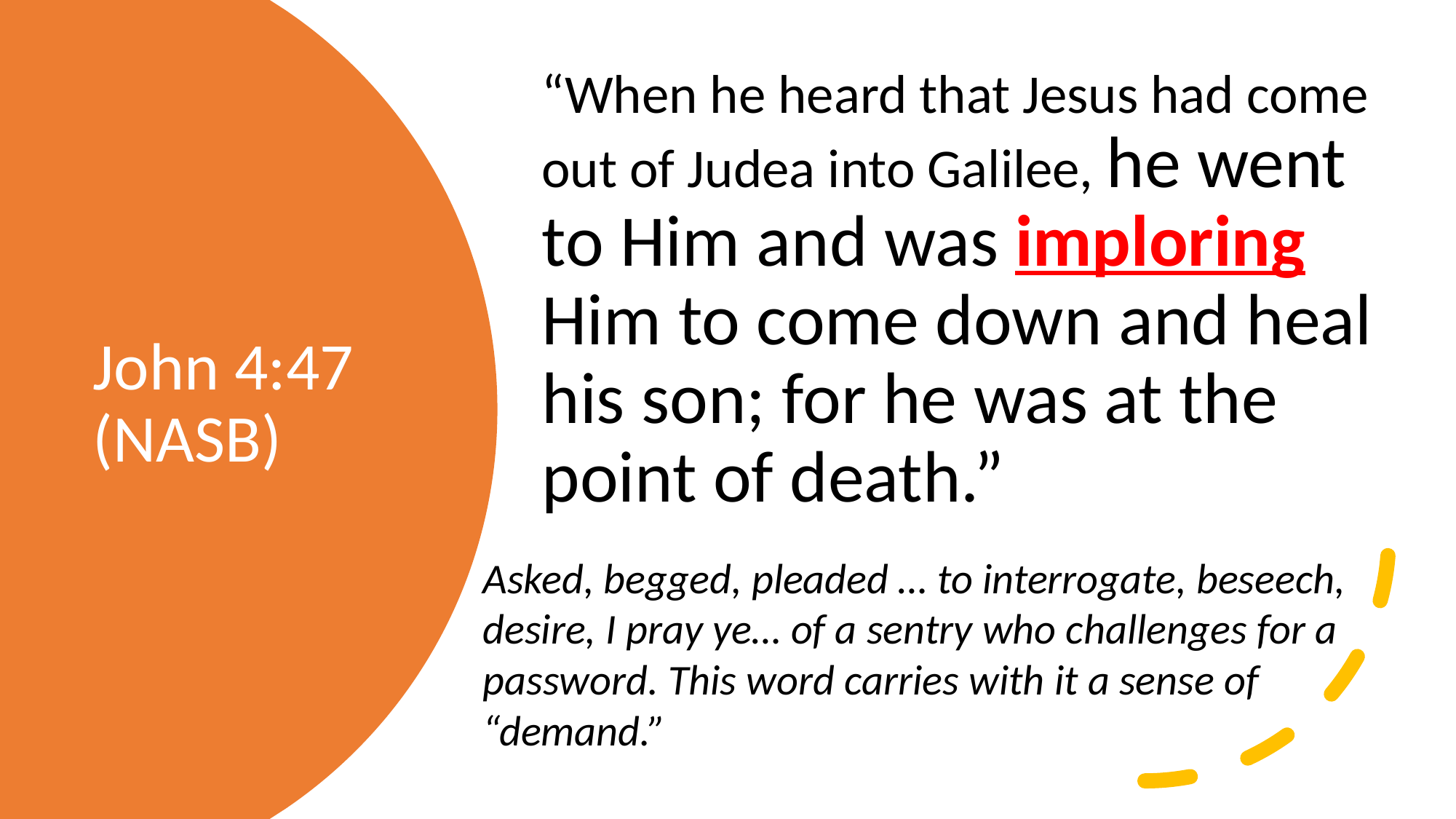

“When he heard that Jesus had come out of Judea into Galilee, he went to Him and was imploring Him to come down and heal his son; for he was at the point of death.”
# John 4:47 (NASB)

Asked, begged, pleaded … to interrogate, beseech, desire, I pray ye… of a sentry who challenges for a password. This word carries with it a sense of “demand.”